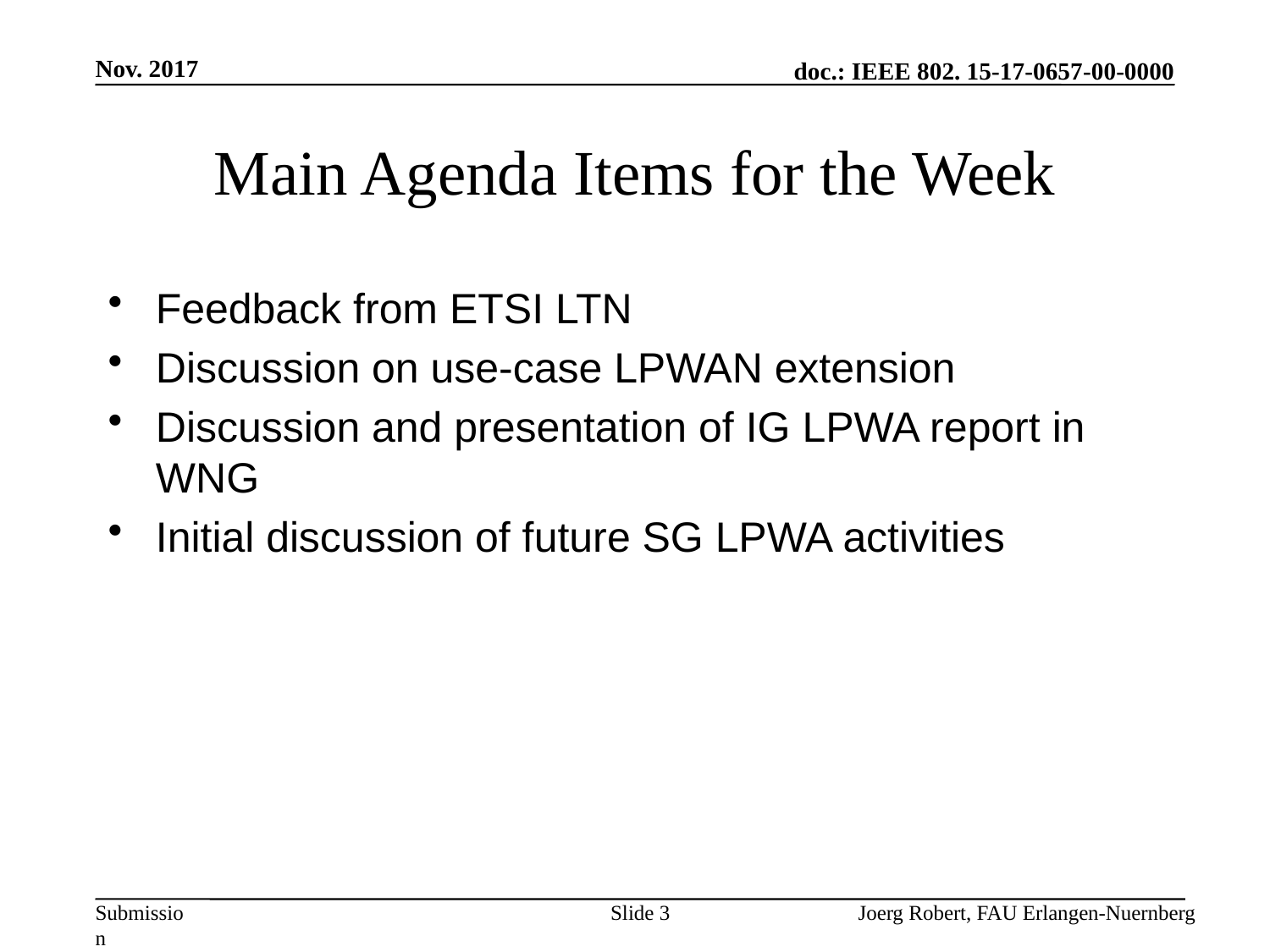

Nov. 2017
# Main Agenda Items for the Week
Feedback from ETSI LTN
Discussion on use-case LPWAN extension
Discussion and presentation of IG LPWA report in WNG
Initial discussion of future SG LPWA activities

Slide 3
Joerg Robert, FAU Erlangen-Nuernberg